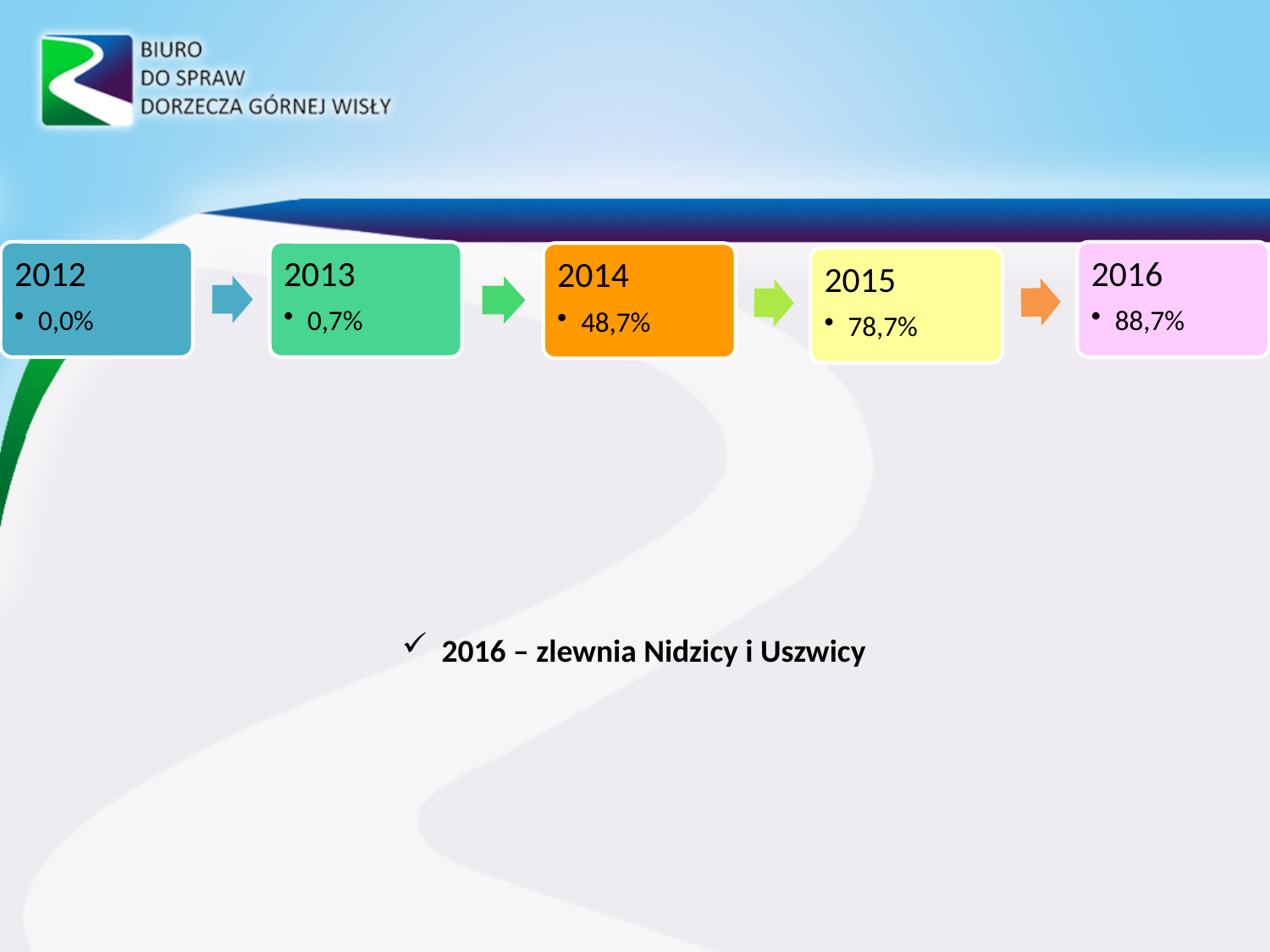

2012
0,0%

2013
0,7%

2014
48,7%

2015
78,7%

2016
88,7%

2016 – zlewnia Nidzicy i Uszwicy